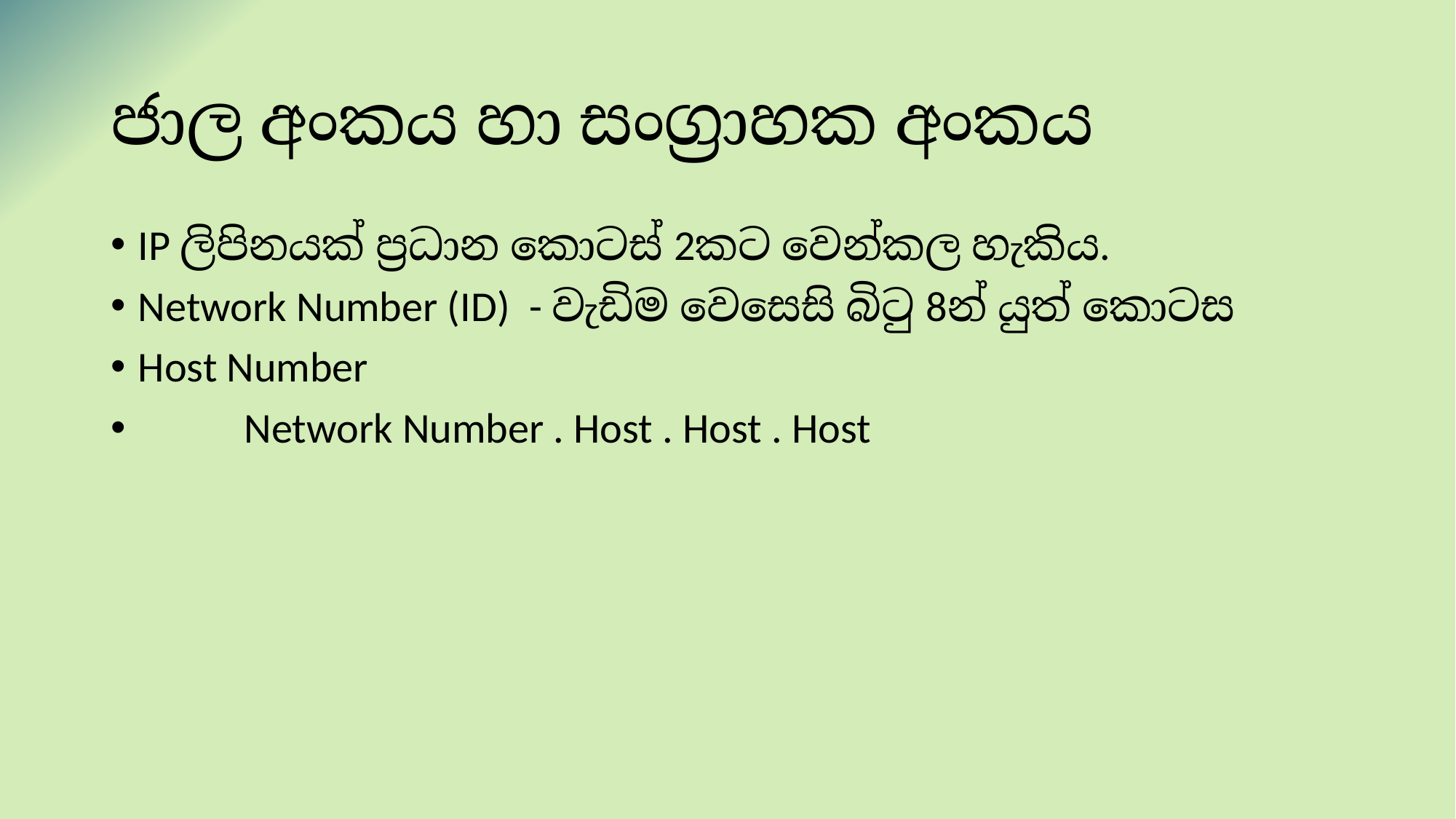

# ජාල අංකය හා සංග්‍රාහක අංකය
IP ලිපිනයක් ප්‍රධාන කොටස් 2කට වෙන්කල හැකිය.
Network Number (ID)  - වැඩිම වෙසෙසි බිටු 8න් යුත් කොටස
Host Number
           Network Number . Host . Host . Host